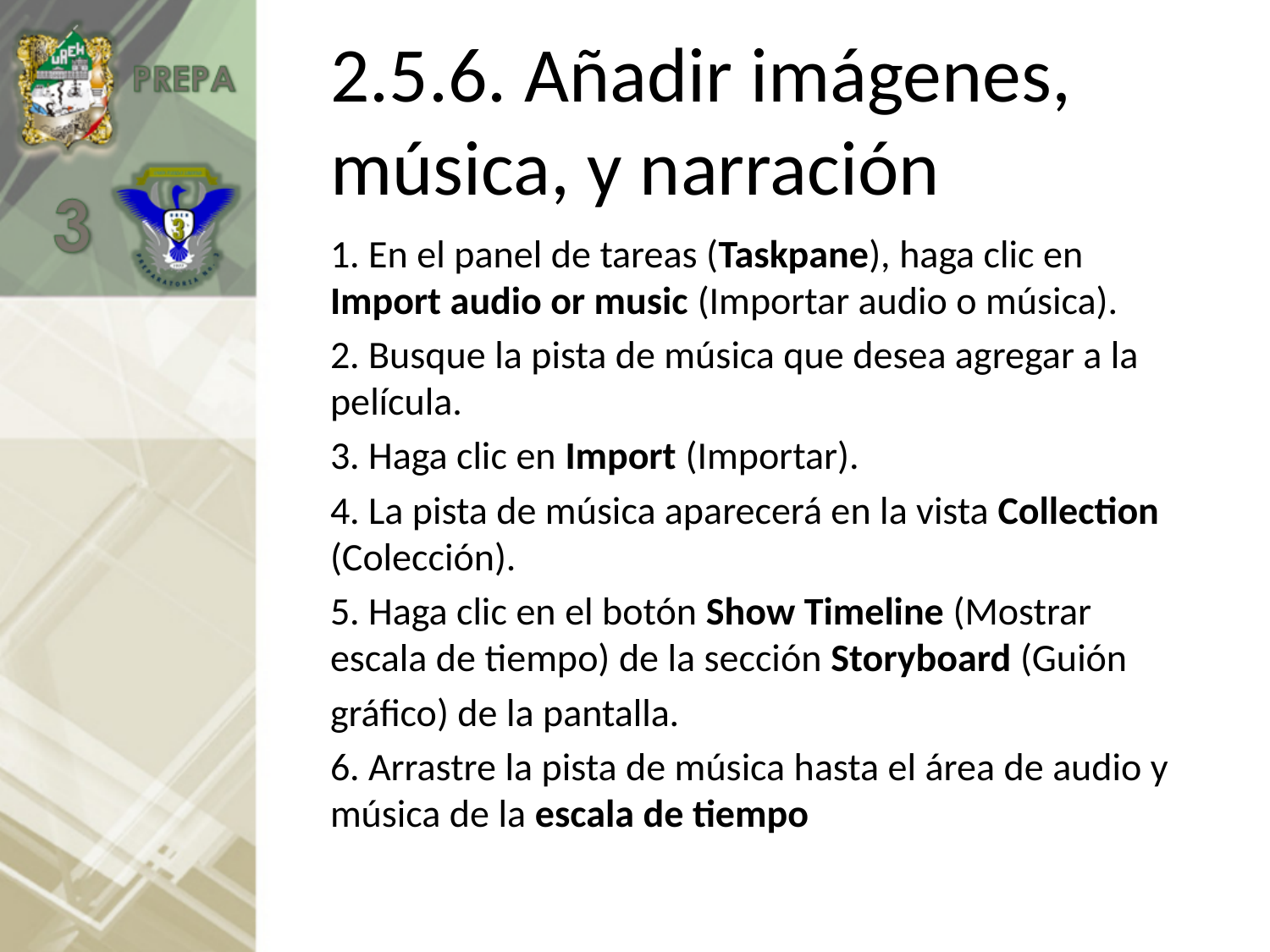

# 2.5.6. Añadir imágenes, música, y narración
1. En el panel de tareas (Taskpane), haga clic en Import audio or music (Importar audio o música).
2. Busque la pista de música que desea agregar a la película.
3. Haga clic en Import (Importar).
4. La pista de música aparecerá en la vista Collection (Colección).
5. Haga clic en el botón Show Timeline (Mostrar escala de tiempo) de la sección Storyboard (Guión
gráfico) de la pantalla.
6. Arrastre la pista de música hasta el área de audio y música de la escala de tiempo